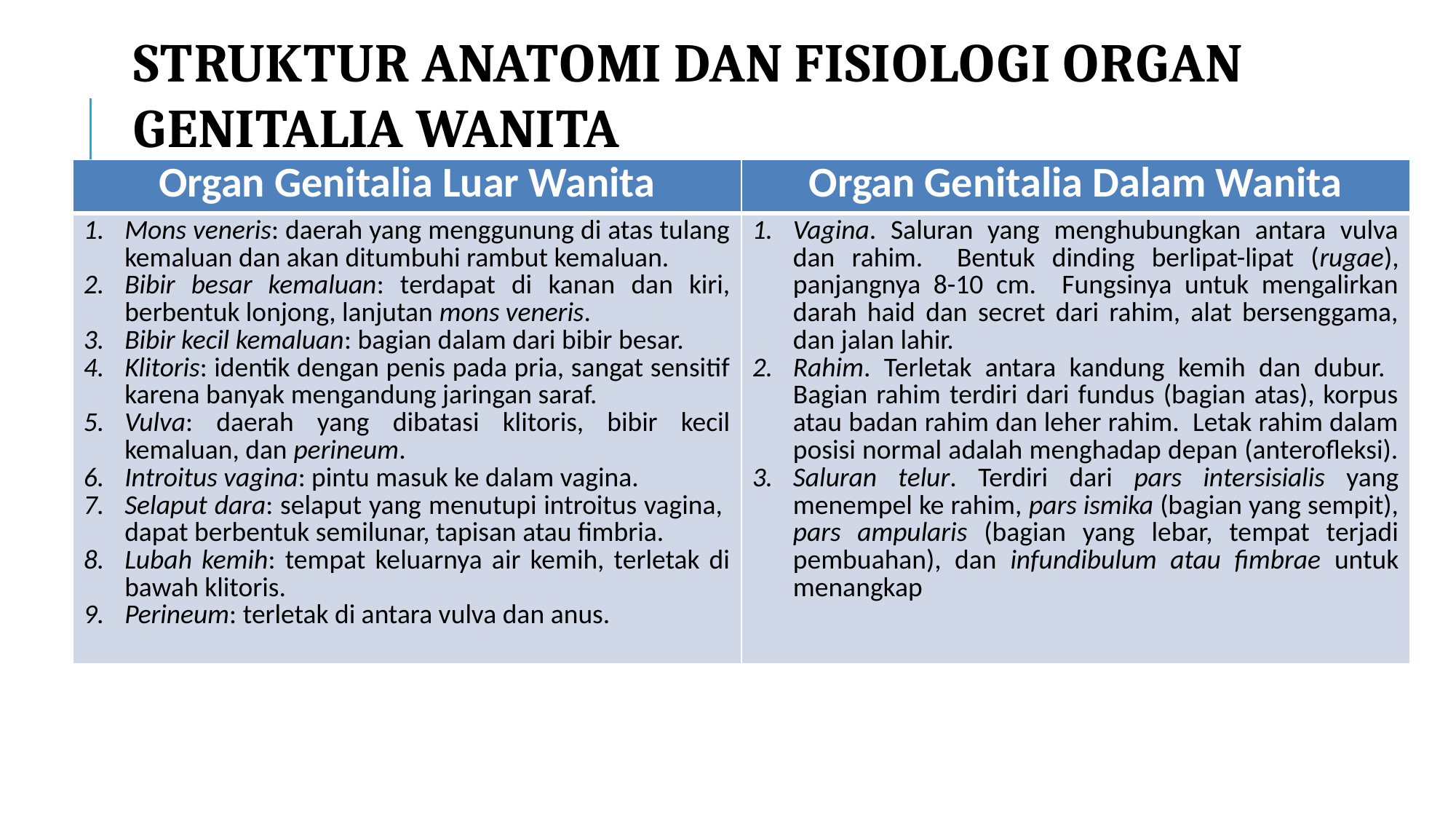

# STRUKTUR ANATOMI DAN FISIOLOGI ORGAN GENITALIA WANITA
| Organ Genitalia Luar Wanita | Organ Genitalia Dalam Wanita |
| --- | --- |
| Mons veneris: daerah yang menggunung di atas tulang kemaluan dan akan ditumbuhi rambut kemaluan. Bibir besar kemaluan: terdapat di kanan dan kiri, berbentuk lonjong, lanjutan mons veneris. Bibir kecil kemaluan: bagian dalam dari bibir besar. Klitoris: identik dengan penis pada pria, sangat sensitif karena banyak mengandung jaringan saraf. Vulva: daerah yang dibatasi klitoris, bibir kecil kemaluan, dan perineum. Introitus vagina: pintu masuk ke dalam vagina. Selaput dara: selaput yang menutupi introitus vagina, dapat berbentuk semilunar, tapisan atau fimbria. Lubah kemih: tempat keluarnya air kemih, terletak di bawah klitoris. Perineum: terletak di antara vulva dan anus. | Vagina. Saluran yang menghubungkan antara vulva dan rahim. Bentuk dinding berlipat-lipat (rugae), panjangnya 8-10 cm. Fungsinya untuk mengalirkan darah haid dan secret dari rahim, alat bersenggama, dan jalan lahir. Rahim. Terletak antara kandung kemih dan dubur. Bagian rahim terdiri dari fundus (bagian atas), korpus atau badan rahim dan leher rahim. Letak rahim dalam posisi normal adalah menghadap depan (anterofleksi). Saluran telur. Terdiri dari pars intersisialis yang menempel ke rahim, pars ismika (bagian yang sempit), pars ampularis (bagian yang lebar, tempat terjadi pembuahan), dan infundibulum atau fimbrae untuk menangkap |